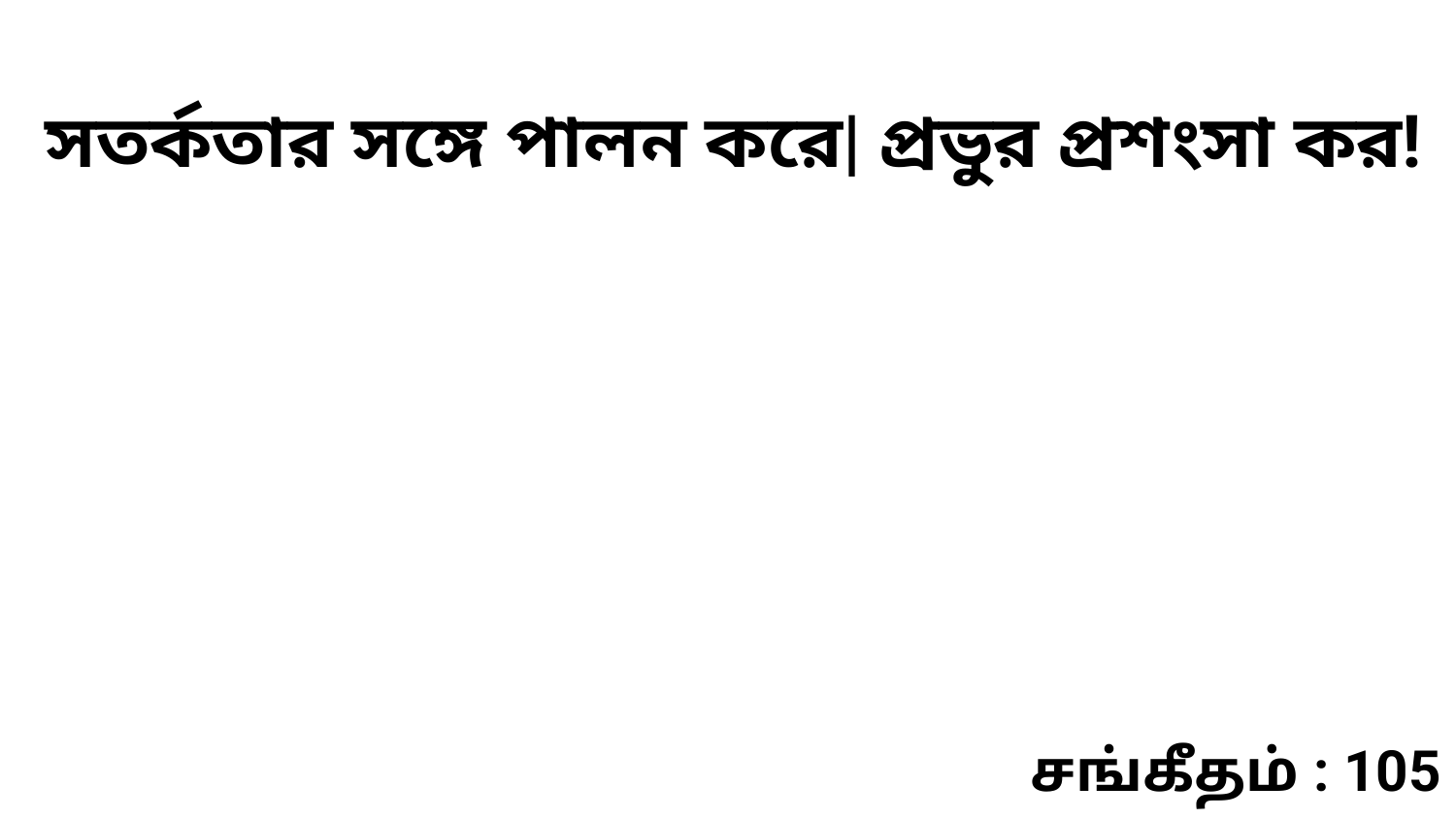

সতর্কতার সঙ্গে পালন করে| প্রভুর প্রশংসা কর!
சங்கீதம் : 105